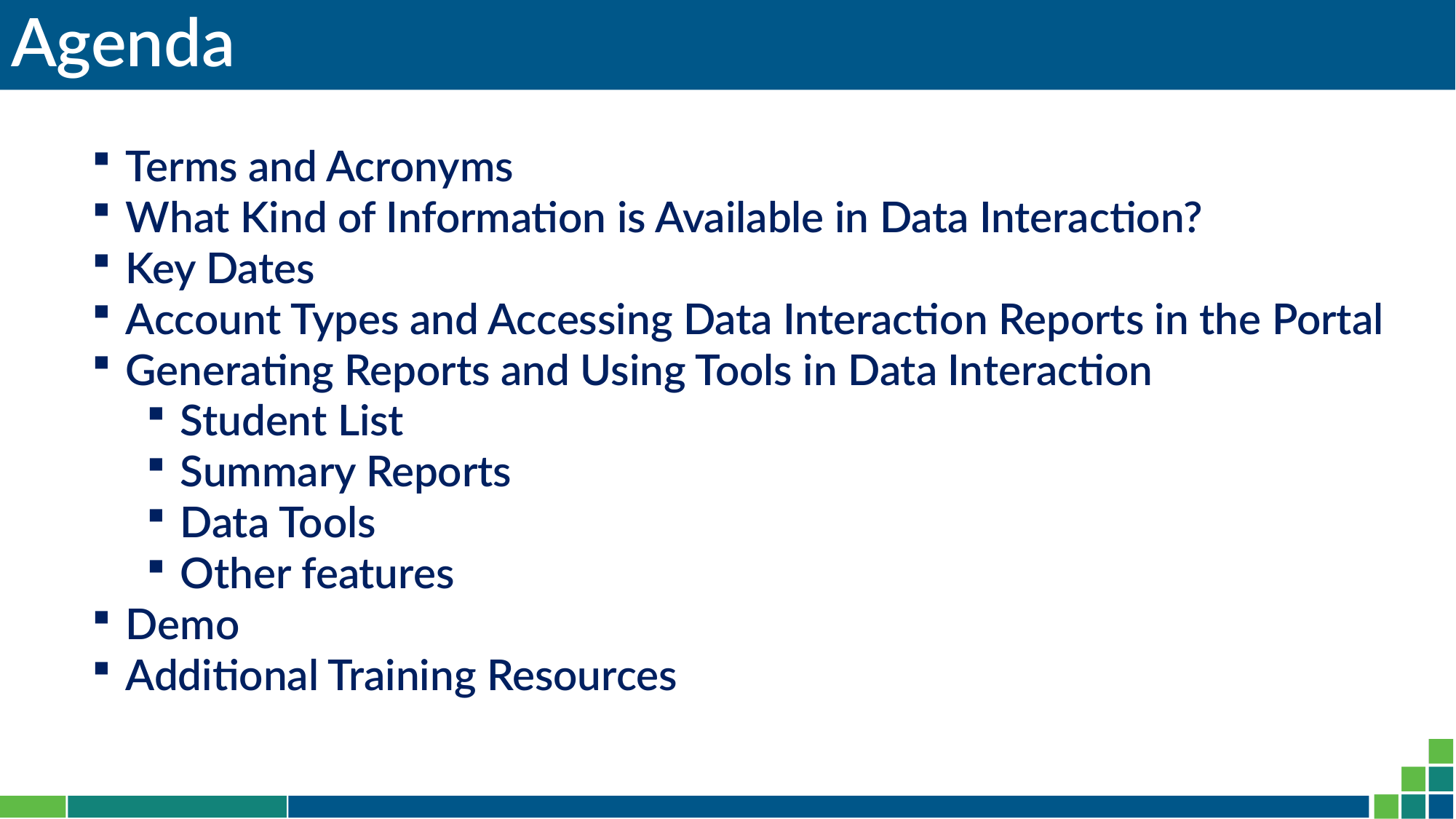

# Agenda

Terms and Acronyms
What Kind of Information is Available in Data Interaction?
Key Dates
Account Types and Accessing Data Interaction Reports in the Portal
Generating Reports and Using Tools in Data Interaction
Student List
Summary Reports
Data Tools
Other features
Demo
Additional Training Resources